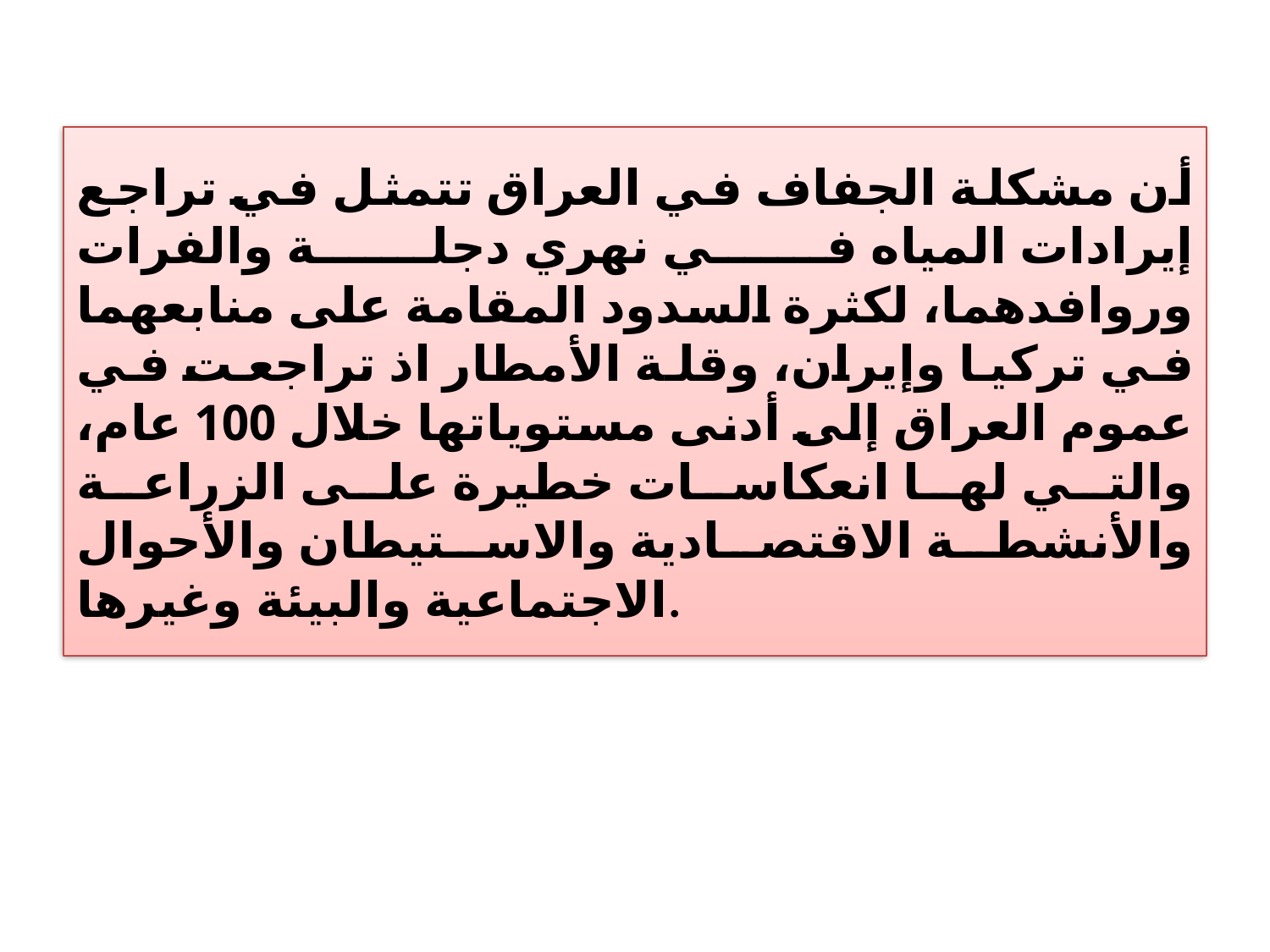

# أن مشكلة الجفاف في العراق تتمثل في تراجع إيرادات المياه في نهري دجلة والفرات وروافدهما، لكثرة السدود المقامة على منابعهما في تركيا وإيران، وقلة الأمطار اذ تراجعت في عموم العراق إلى أدنى مستوياتها خلال 100 عام، والتي لها انعكاسات خطيرة على الزراعة والأنشطة الاقتصادية والاستيطان والأحوال الاجتماعية والبيئة وغيرها.